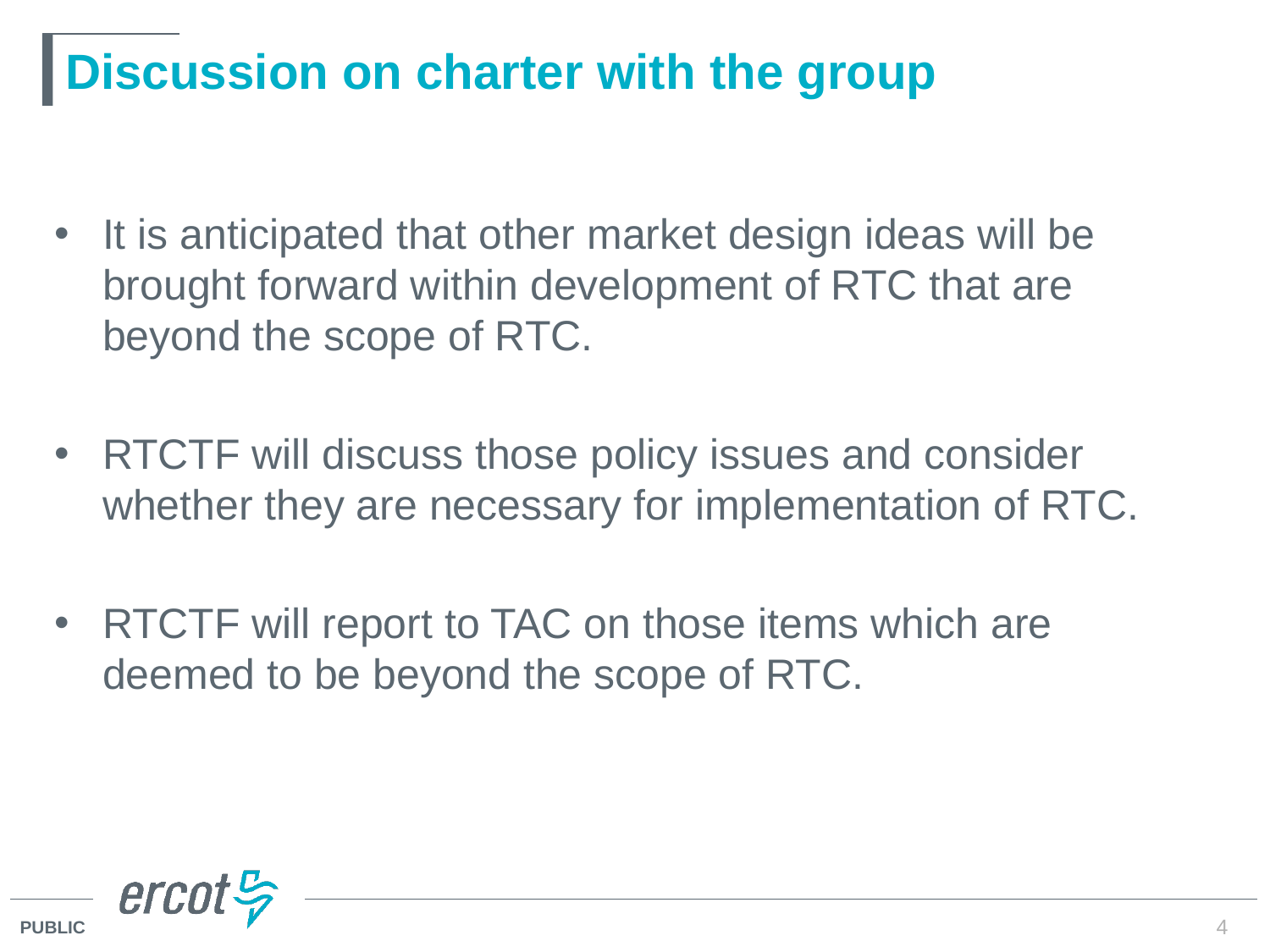

# Discussion on charter with the group
It is anticipated that other market design ideas will be brought forward within development of RTC that are beyond the scope of RTC.

RTCTF will discuss those policy issues and consider whether they are necessary for implementation of RTC.

RTCTF will report to TAC on those items which are deemed to be beyond the scope of RTC.
4